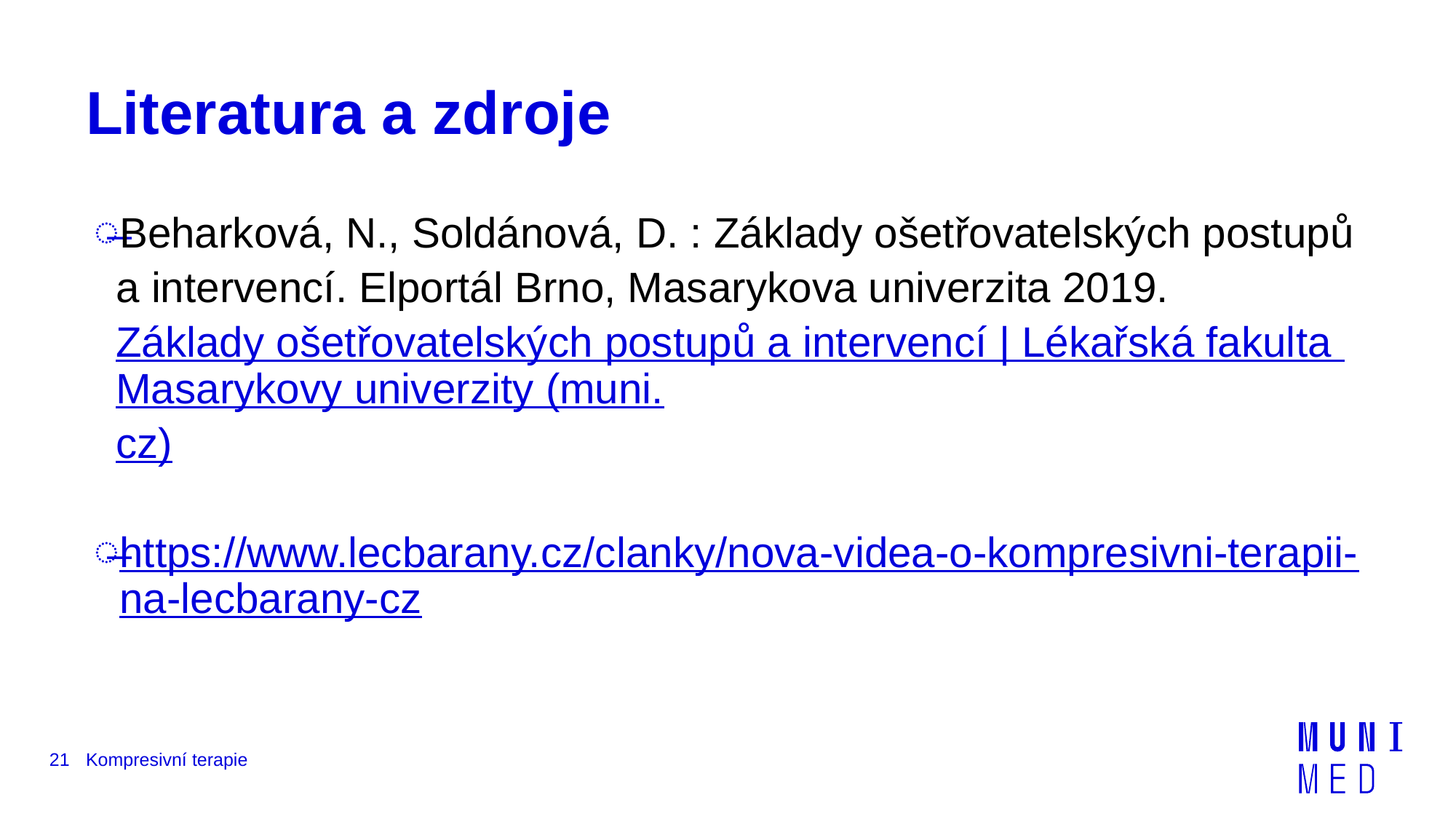

# Literatura a zdroje
Beharková, N., Soldánová, D. : Základy ošetřovatelských postupů a intervencí. Elportál Brno, Masarykova univerzita 2019. Základy ošetřovatelských postupů a intervencí | Lékařská fakulta Masarykovy univerzity (muni.cz)

https://www.lecbarany.cz/clanky/nova-videa-o-kompresivni-terapii-na-lecbarany-cz

21
Kompresivní terapie